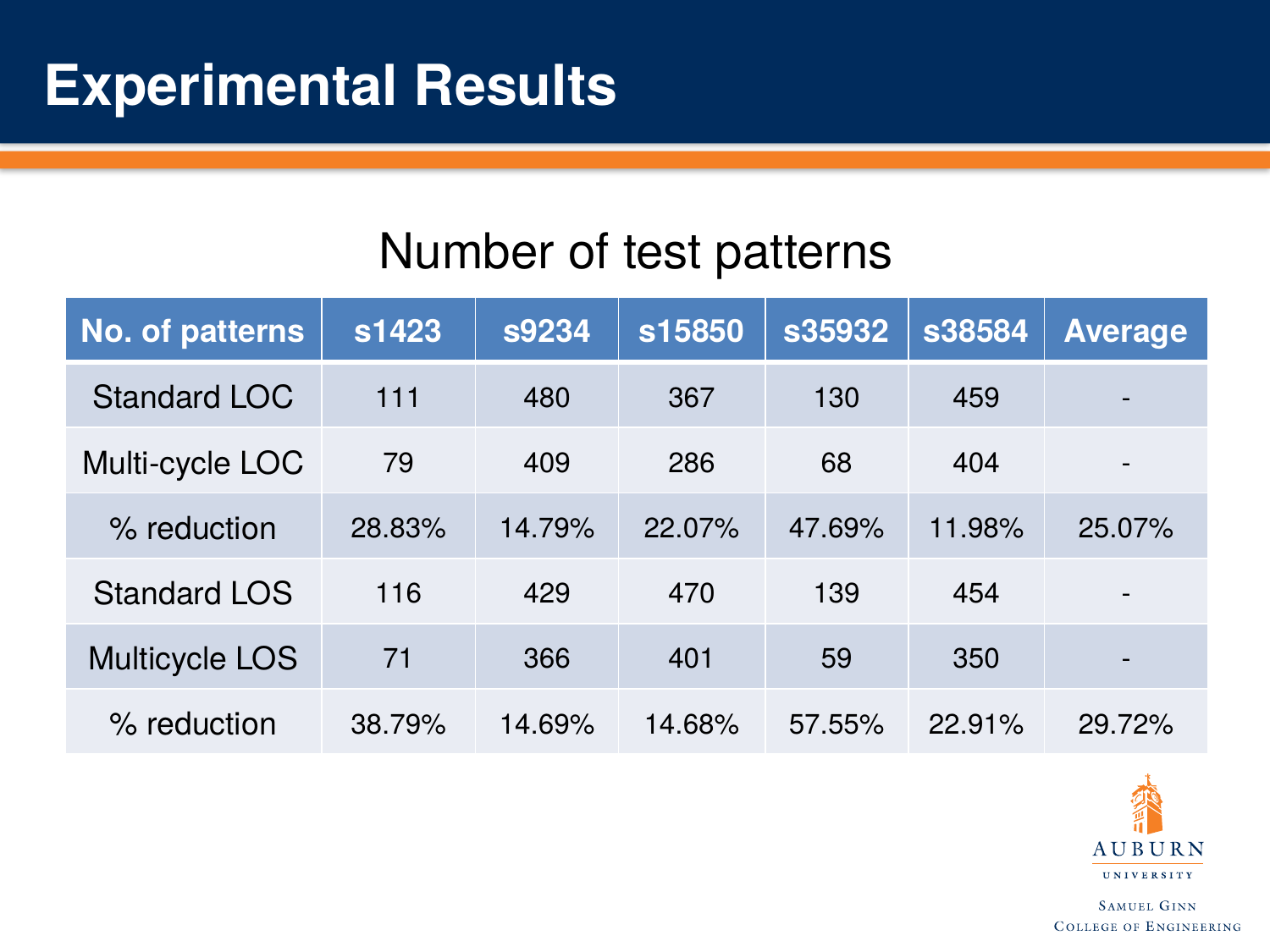

# Experimental Results
Number of test patterns
| No. of patterns | s1423 | s9234 | s15850 | s35932 | s38584 | Average |
| --- | --- | --- | --- | --- | --- | --- |
| Standard LOC | 111 | 480 | 367 | 130 | 459 | - |
| Multi-cycle LOC | 79 | 409 | 286 | 68 | 404 | - |
| % reduction | 28.83% | 14.79% | 22.07% | 47.69% | 11.98% | 25.07% |
| Standard LOS | 116 | 429 | 470 | 139 | 454 | - |
| Multicycle LOS | 71 | 366 | 401 | 59 | 350 | - |
| % reduction | 38.79% | 14.69% | 14.68% | 57.55% | 22.91% | 29.72% |